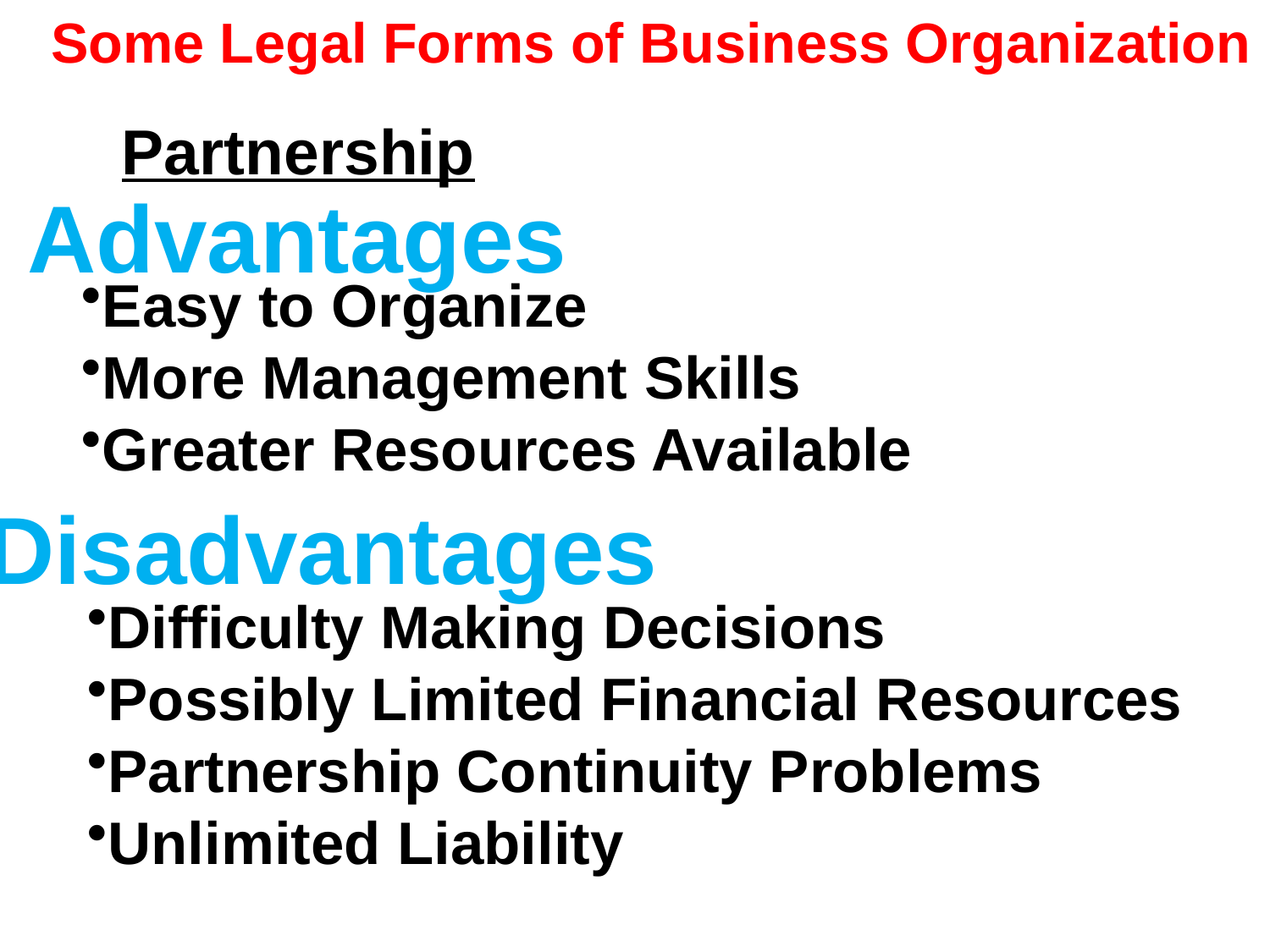

Some Legal Forms of Business Organization
Partnership
Advantages
Easy to Organize
More Management Skills
Greater Resources Available
Disadvantages
Difficulty Making Decisions
Possibly Limited Financial Resources
Partnership Continuity Problems
Unlimited Liability